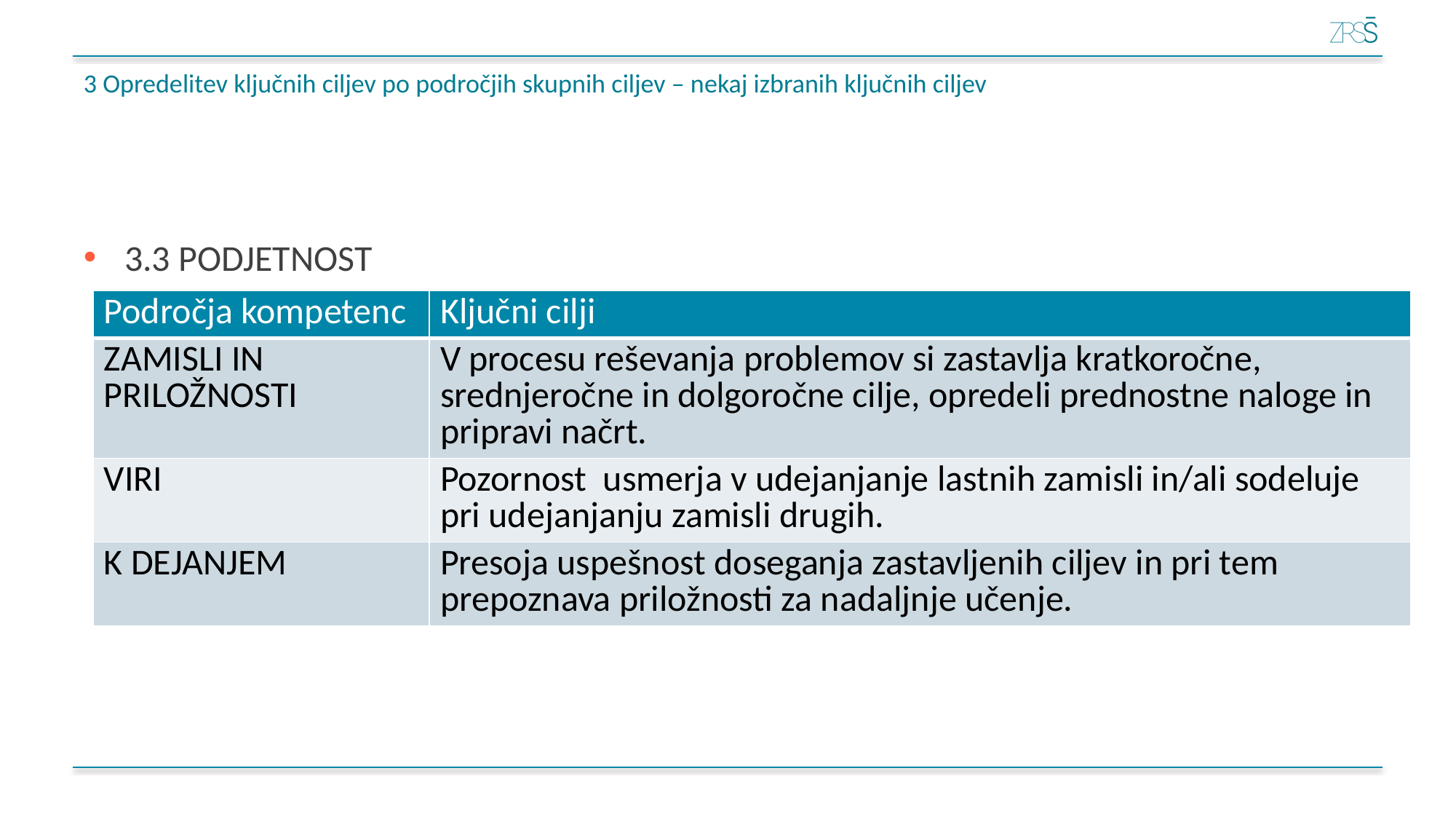

# 3 Opredelitev ključnih ciljev po področjih skupnih ciljev – nekaj izbranih ključnih ciljev
3.3 PODJETNOST

| Področja kompetenc | Ključni cilji |
| --- | --- |
| ZAMISLI IN PRILOŽNOSTI | V procesu reševanja problemov si zastavlja kratkoročne, srednjeročne in dolgoročne cilje, opredeli prednostne naloge in pripravi načrt. |
| VIRI | Pozornost usmerja v udejanjanje lastnih zamisli in/ali sodeluje pri udejanjanju zamisli drugih. |
| K DEJANJEM | Presoja uspešnost doseganja zastavljenih ciljev in pri tem prepoznava priložnosti za nadaljnje učenje. |